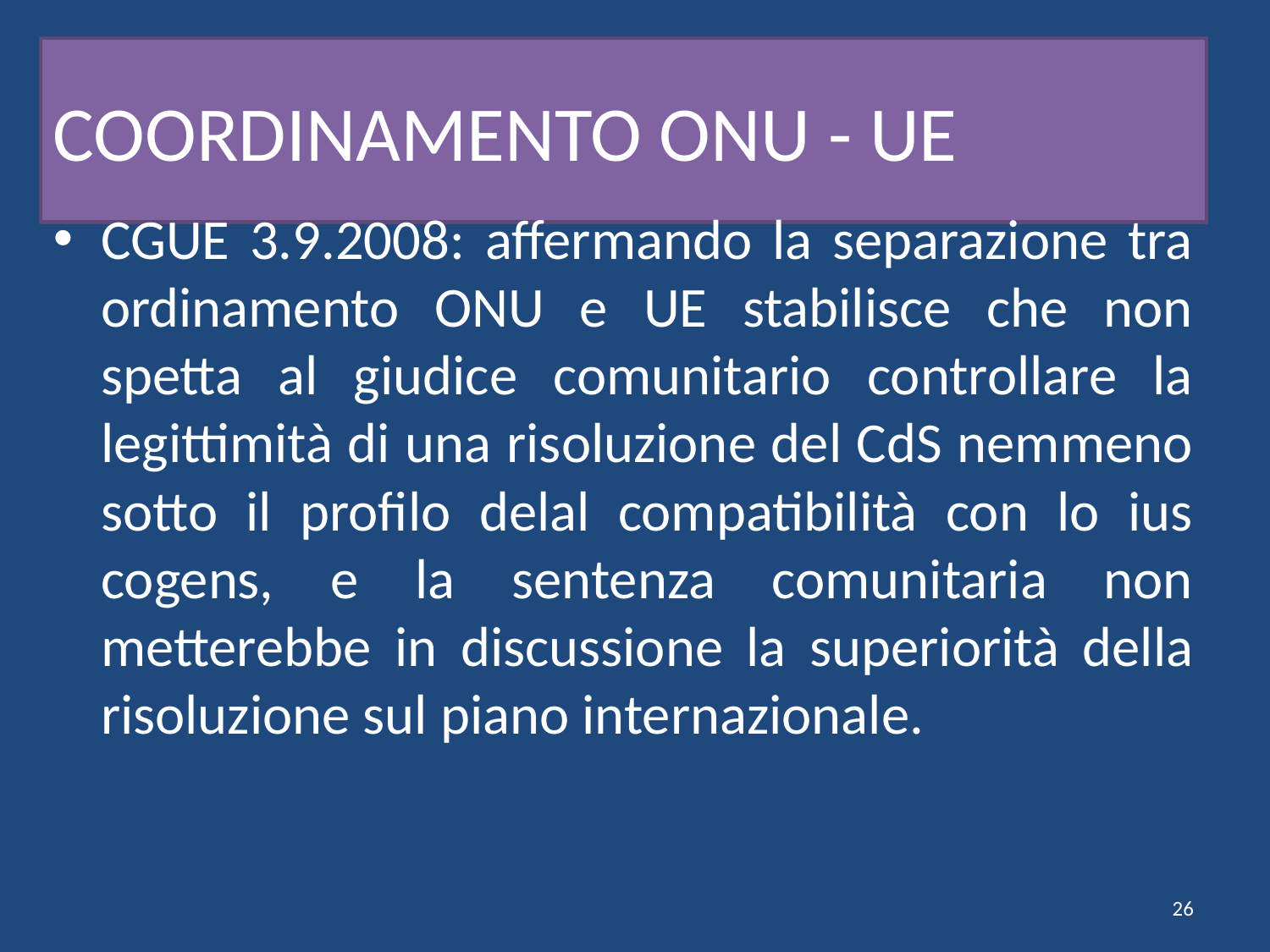

# COORDINAMENTO ONU - UE
CGUE 3.9.2008: affermando la separazione tra ordinamento ONU e UE stabilisce che non spetta al giudice comunitario controllare la legittimità di una risoluzione del CdS nemmeno sotto il profilo delal compatibilità con lo ius cogens, e la sentenza comunitaria non metterebbe in discussione la superiorità della risoluzione sul piano internazionale.
26